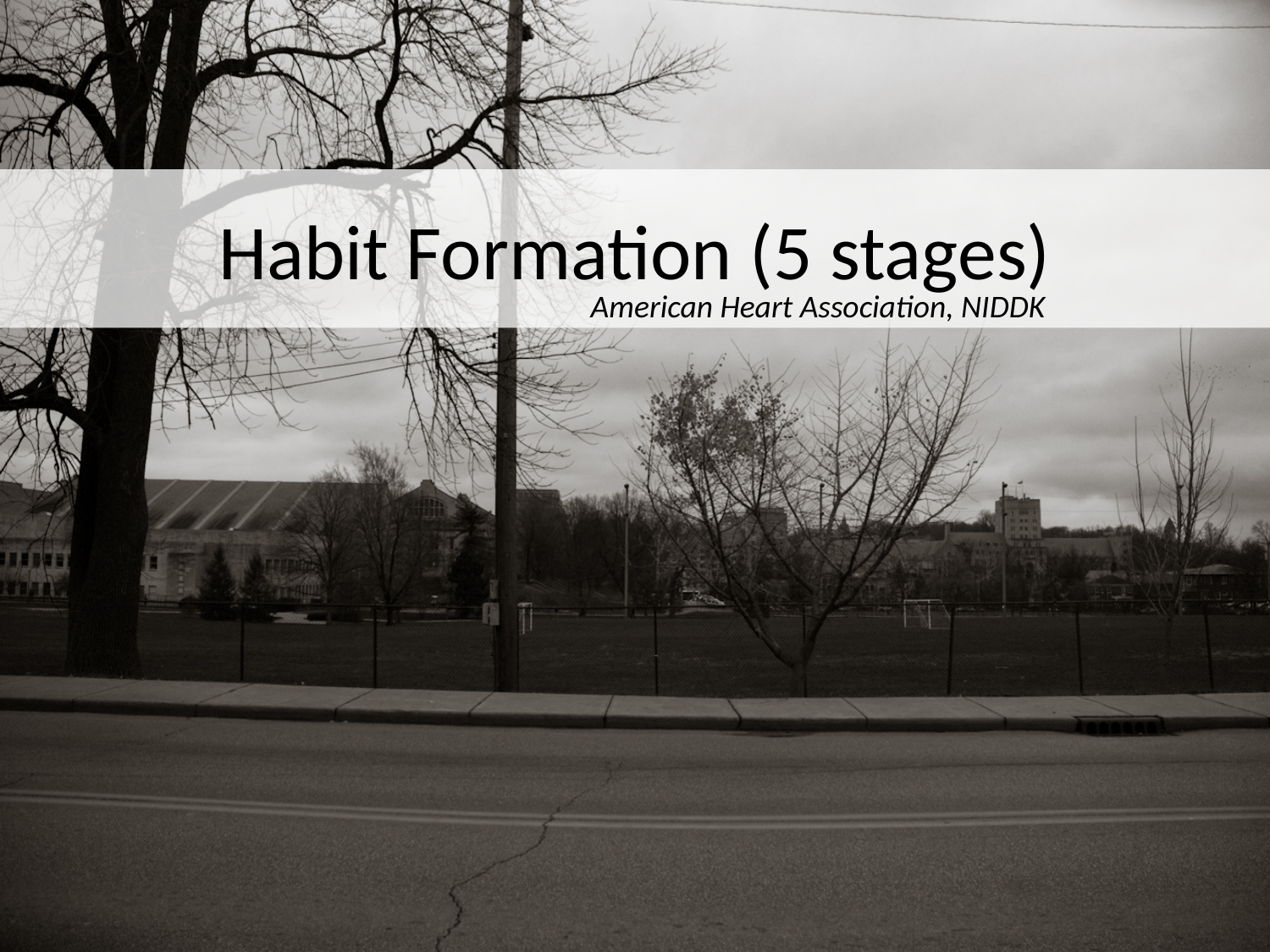

# Habit Formation (5 stages)
American Heart Association, NIDDK